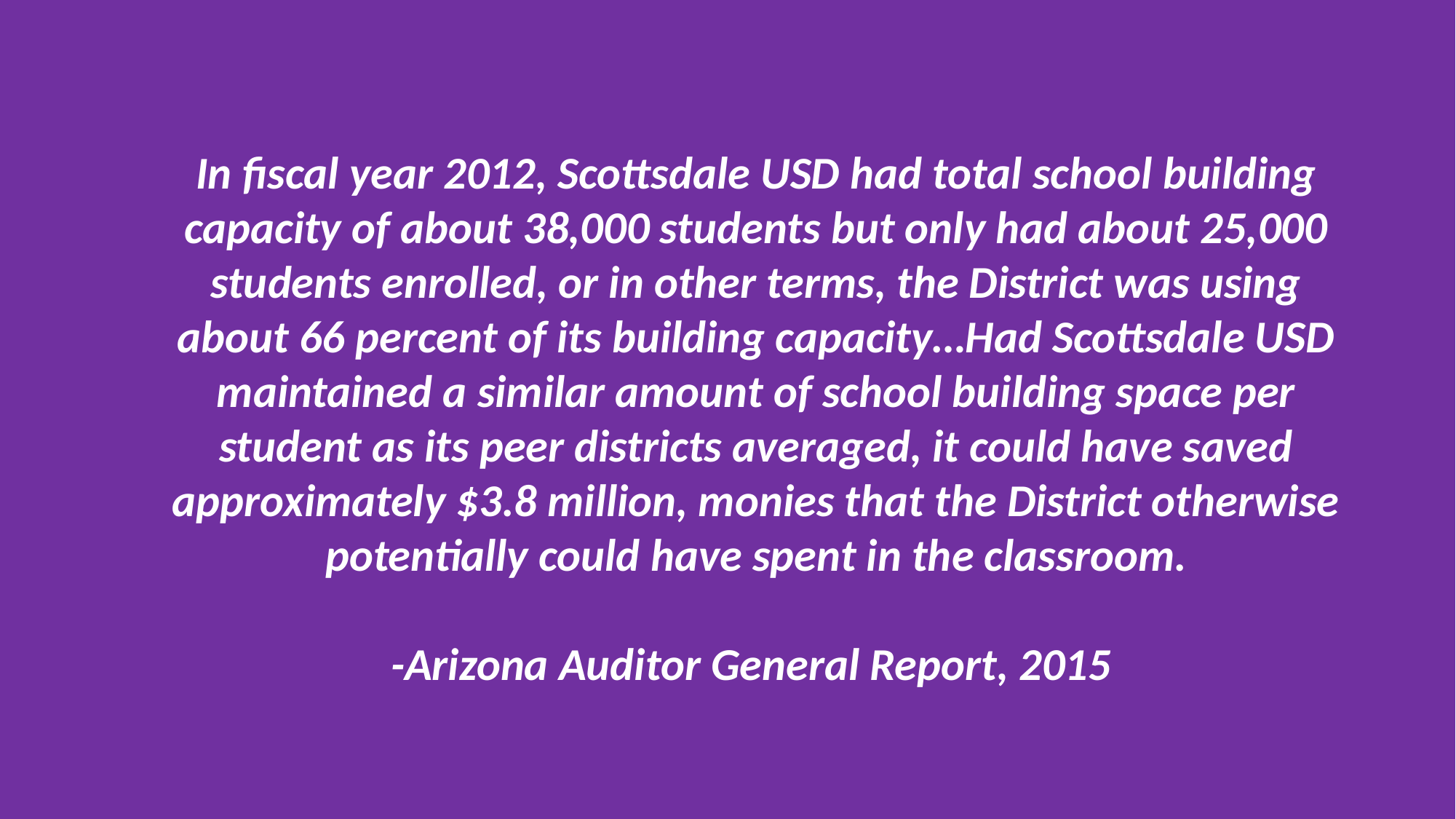

In fiscal year 2012, Scottsdale USD had total school building capacity of about 38,000 students but only had about 25,000 students enrolled, or in other terms, the District was using about 66 percent of its building capacity…Had Scottsdale USD maintained a similar amount of school building space per student as its peer districts averaged, it could have saved approximately $3.8 million, monies that the District otherwise potentially could have spent in the classroom.

-Arizona Auditor General Report, 2015